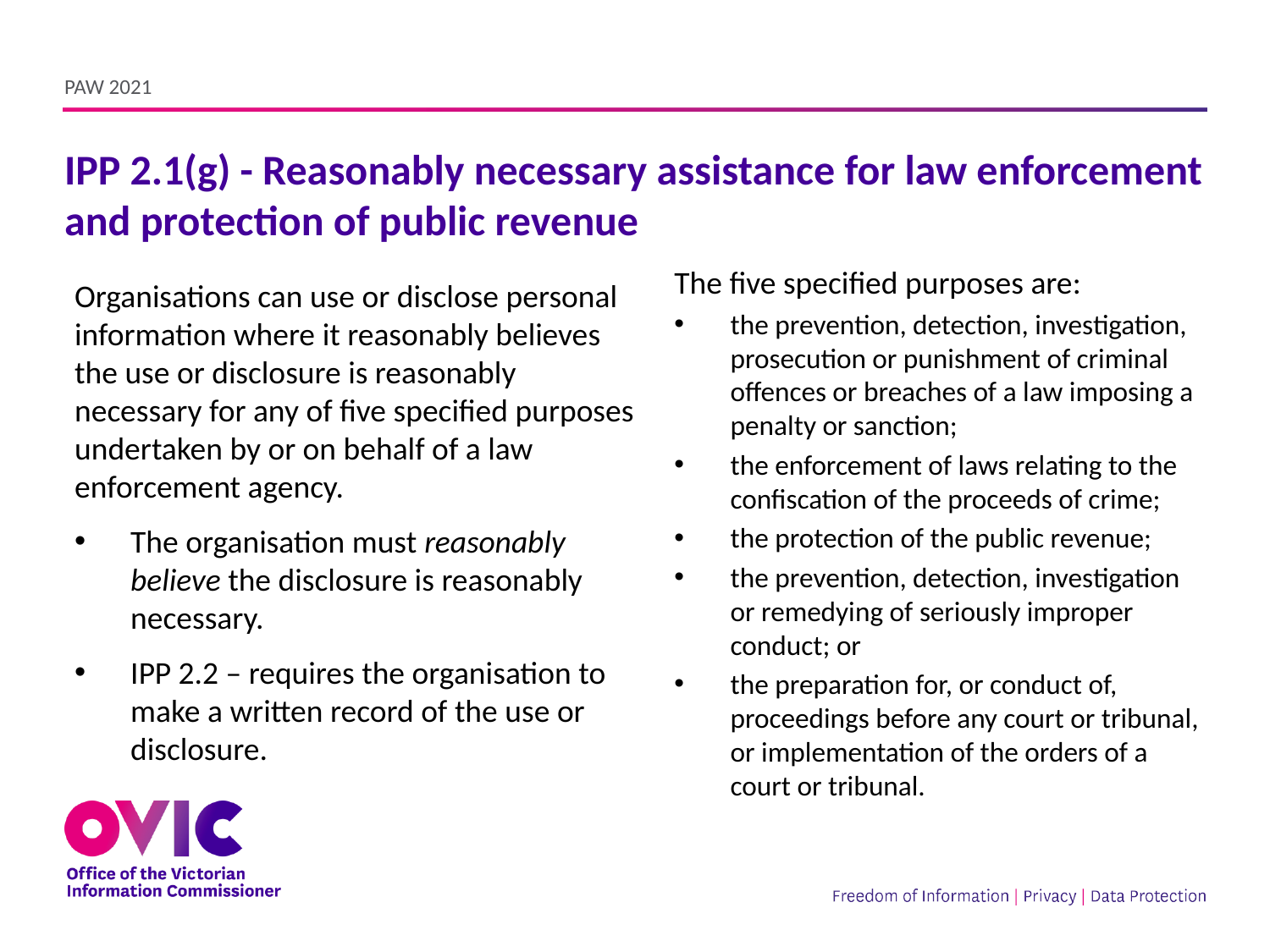

PAW 2021
# IPP 2.1(g) - Reasonably necessary assistance for law enforcement and protection of public revenue
The five specified purposes are:
the prevention, detection, investigation, prosecution or punishment of criminal offences or breaches of a law imposing a penalty or sanction;
the enforcement of laws relating to the confiscation of the proceeds of crime;
the protection of the public revenue;
the prevention, detection, investigation or remedying of seriously improper conduct; or
the preparation for, or conduct of, proceedings before any court or tribunal, or implementation of the orders of a court or tribunal.
Organisations can use or disclose personal information where it reasonably believes the use or disclosure is reasonably necessary for any of five specified purposes undertaken by or on behalf of a law enforcement agency.
The organisation must reasonably believe the disclosure is reasonably necessary.
IPP 2.2 – requires the organisation to make a written record of the use or disclosure.